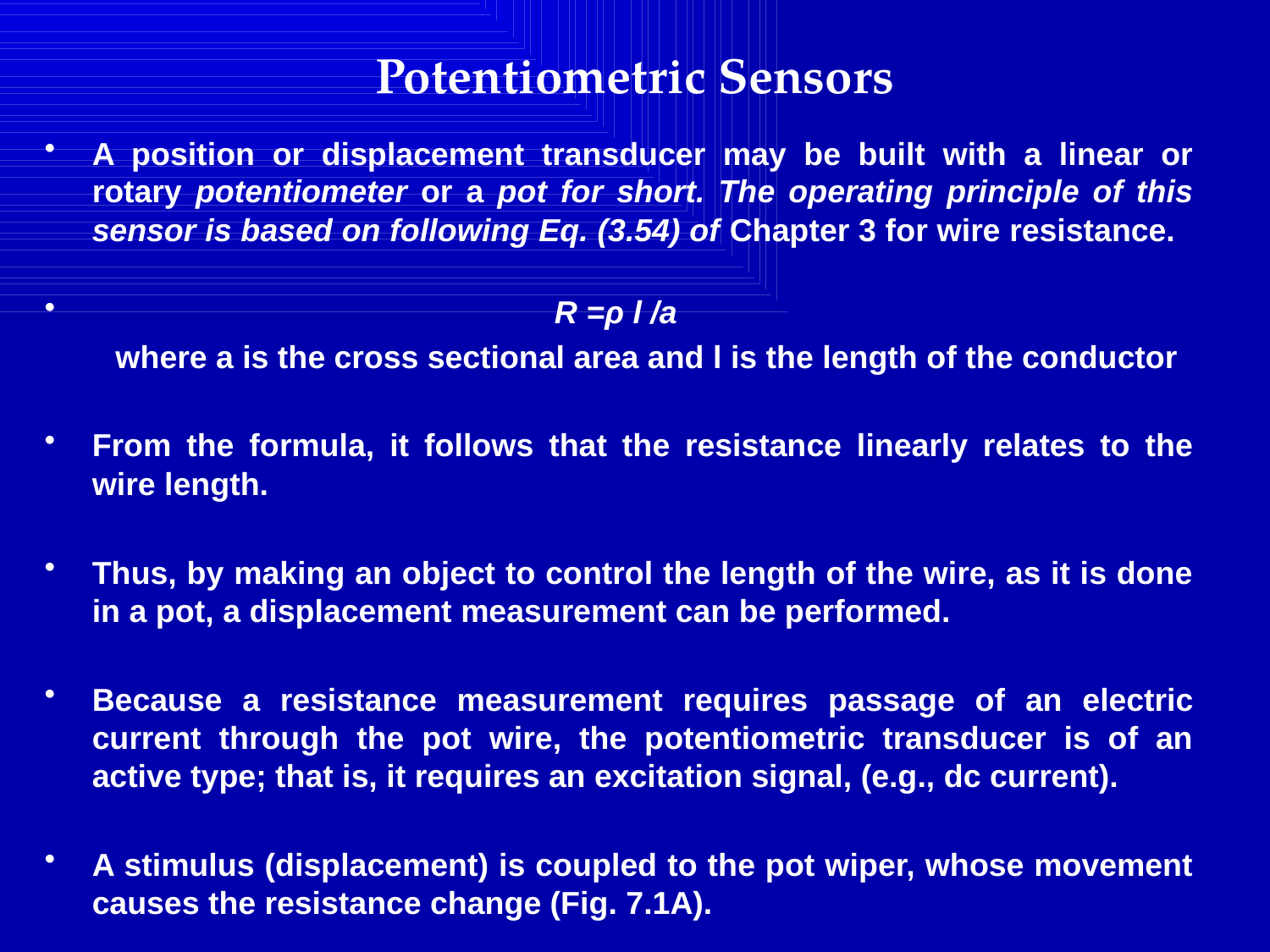

# Potentiometric Sensors
A position or displacement transducer may be built with a linear or rotary potentiometer or a pot for short. The operating principle of this sensor is based on following Eq. (3.54) of Chapter 3 for wire resistance.
                                                    R =ρ l /a
        where a is the cross sectional area and l is the length of the conductor

From the formula, it follows that the resistance linearly relates to the wire length.

Thus, by making an object to control the length of the wire, as it is done in a pot, a displacement measurement can be performed.

Because a resistance measurement requires passage of an electric current through the pot wire, the potentiometric transducer is of an active type; that is, it requires an excitation signal, (e.g., dc current).

A stimulus (displacement) is coupled to the pot wiper, whose movement causes the resistance change (Fig. 7.1A).